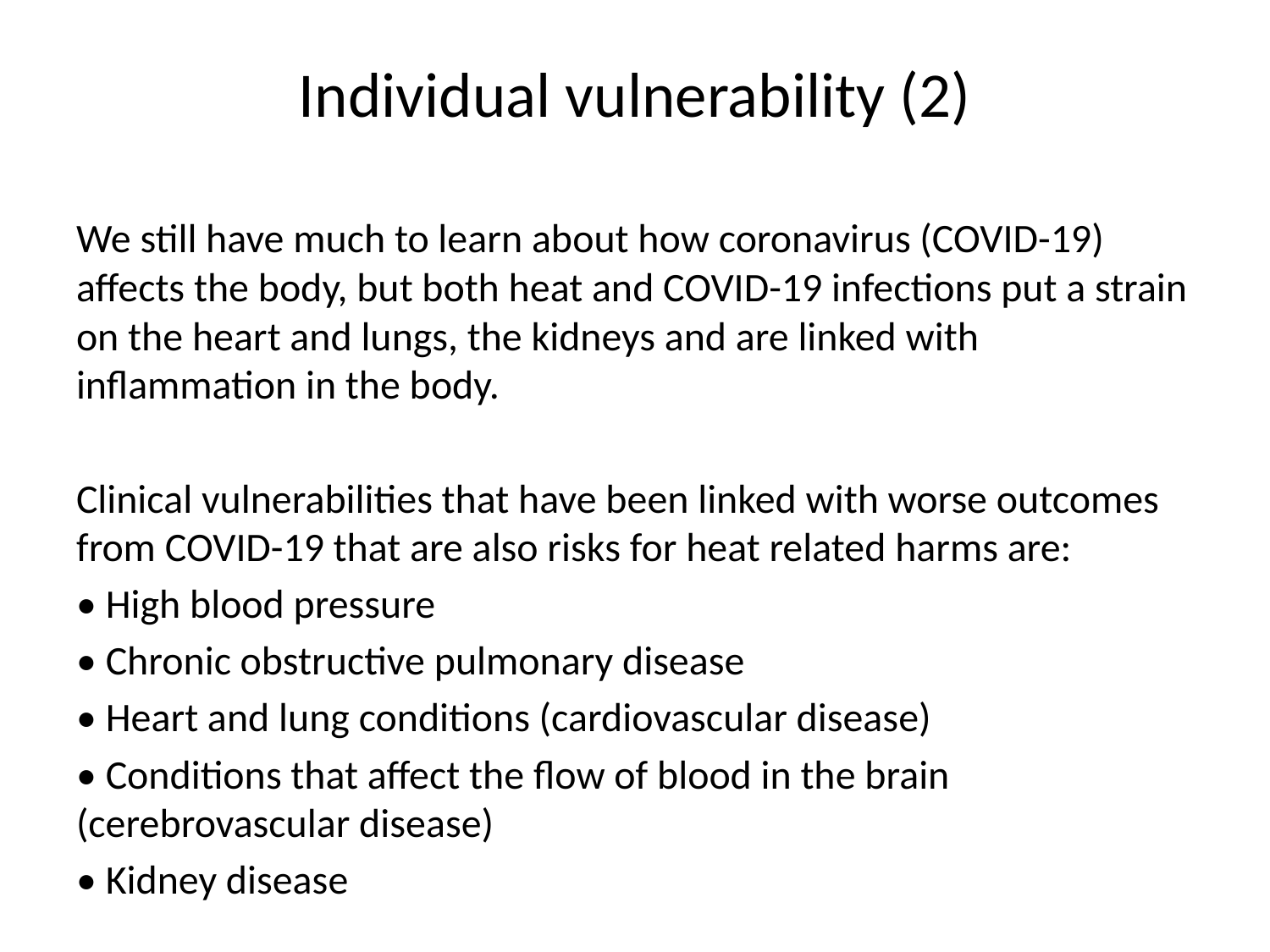

# Individual vulnerability (2)
We still have much to learn about how coronavirus (COVID-19) affects the body, but both heat and COVID-19 infections put a strain on the heart and lungs, the kidneys and are linked with inflammation in the body.

Clinical vulnerabilities that have been linked with worse outcomes from COVID-19 that are also risks for heat related harms are:
• High blood pressure
• Chronic obstructive pulmonary disease
• Heart and lung conditions (cardiovascular disease)
• Conditions that affect the flow of blood in the brain (cerebrovascular disease)
• Kidney disease